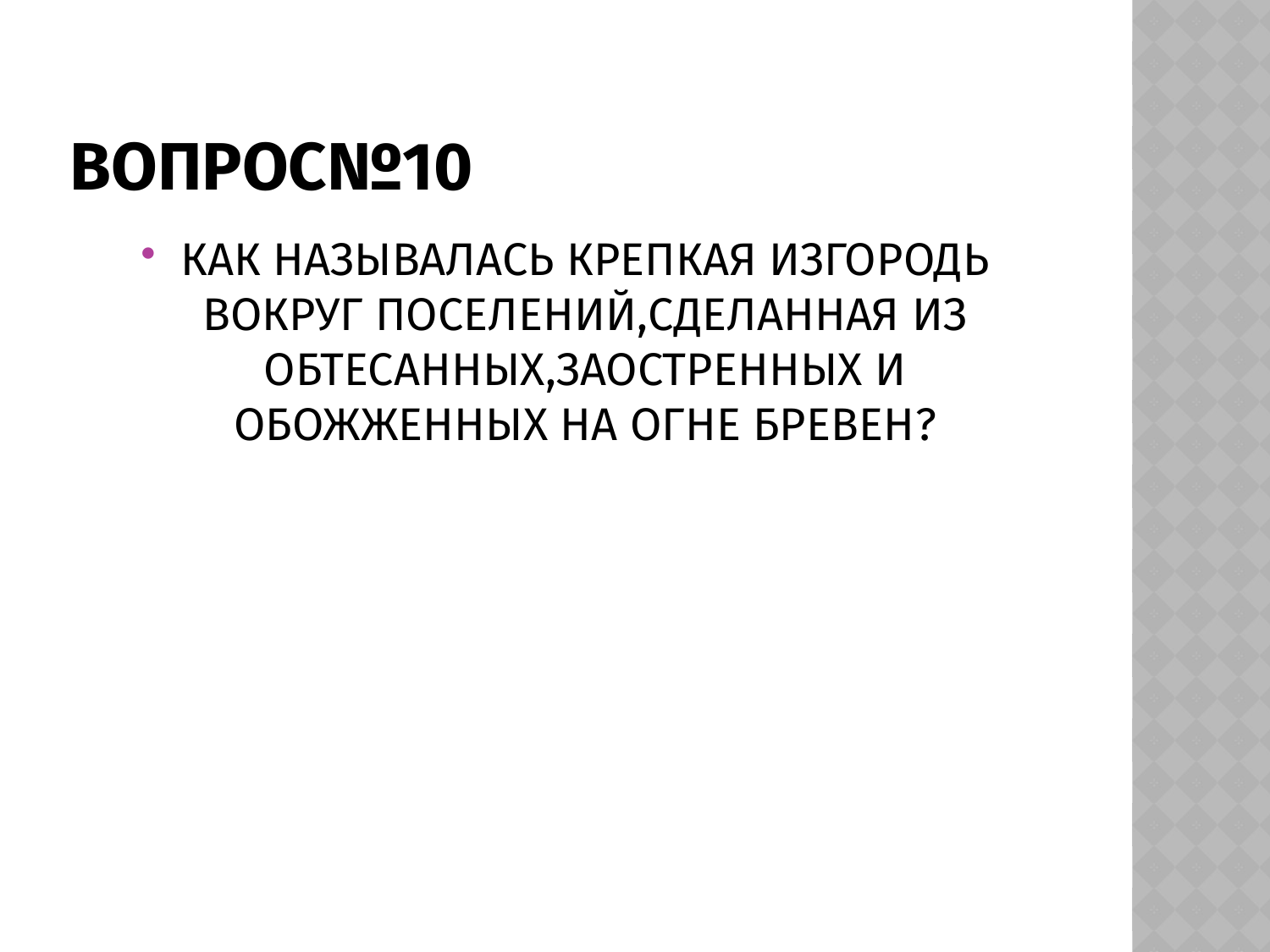

# Вопрос№10
КАК НАЗЫВАЛАСЬ КРЕПКАЯ ИЗГОРОДЬ ВОКРУГ ПОСЕЛЕНИЙ,СДЕЛАННАЯ ИЗ ОБТЕСАННЫХ,ЗАОСТРЕННЫХ И ОБОЖЖЕННЫХ НА ОГНЕ БРЕВЕН?